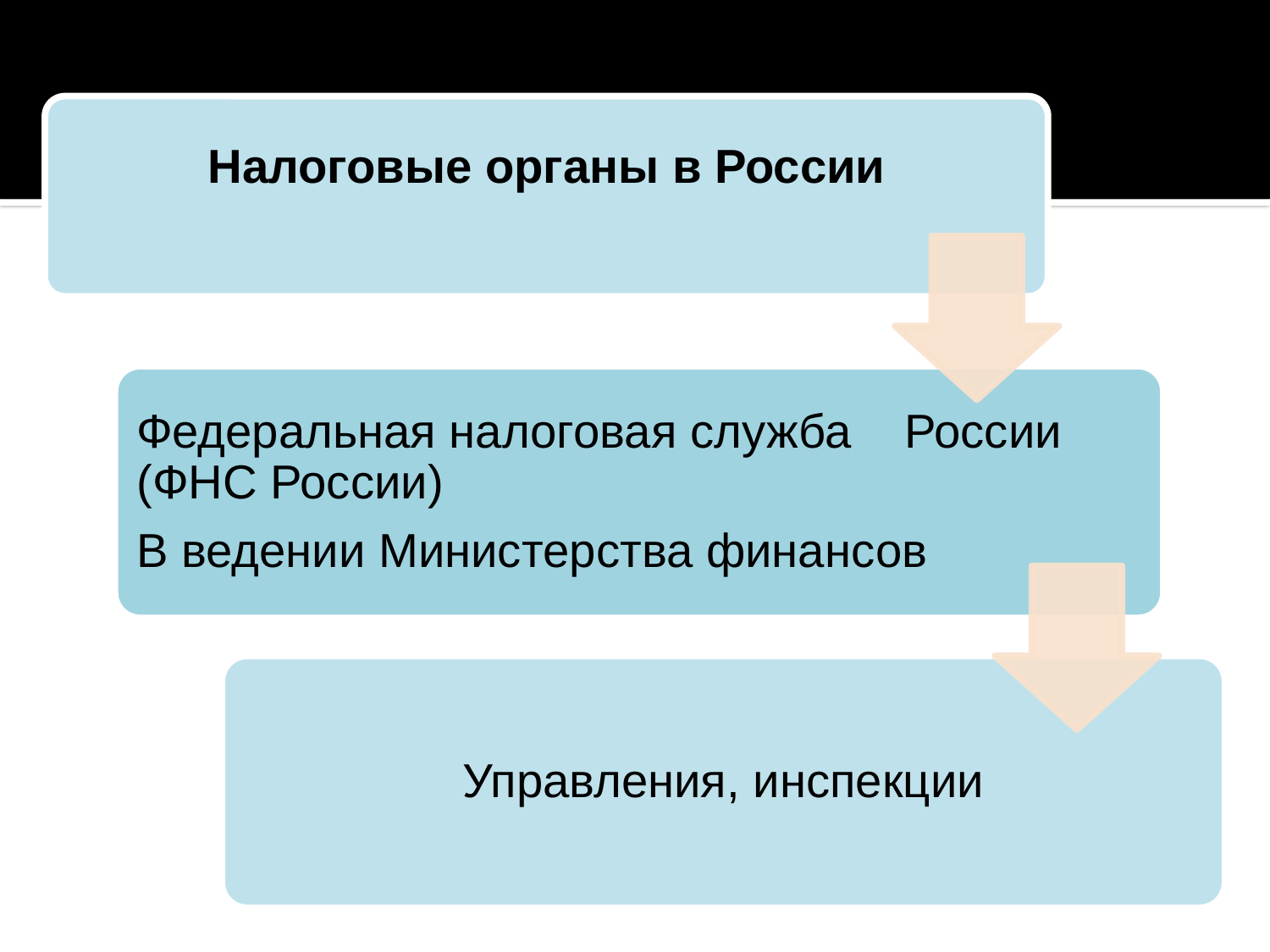

Налоговые органы в России
Федеральная налоговая служба    России (ФНС России)
В ведении Министерства финансов
Управления, инспекции